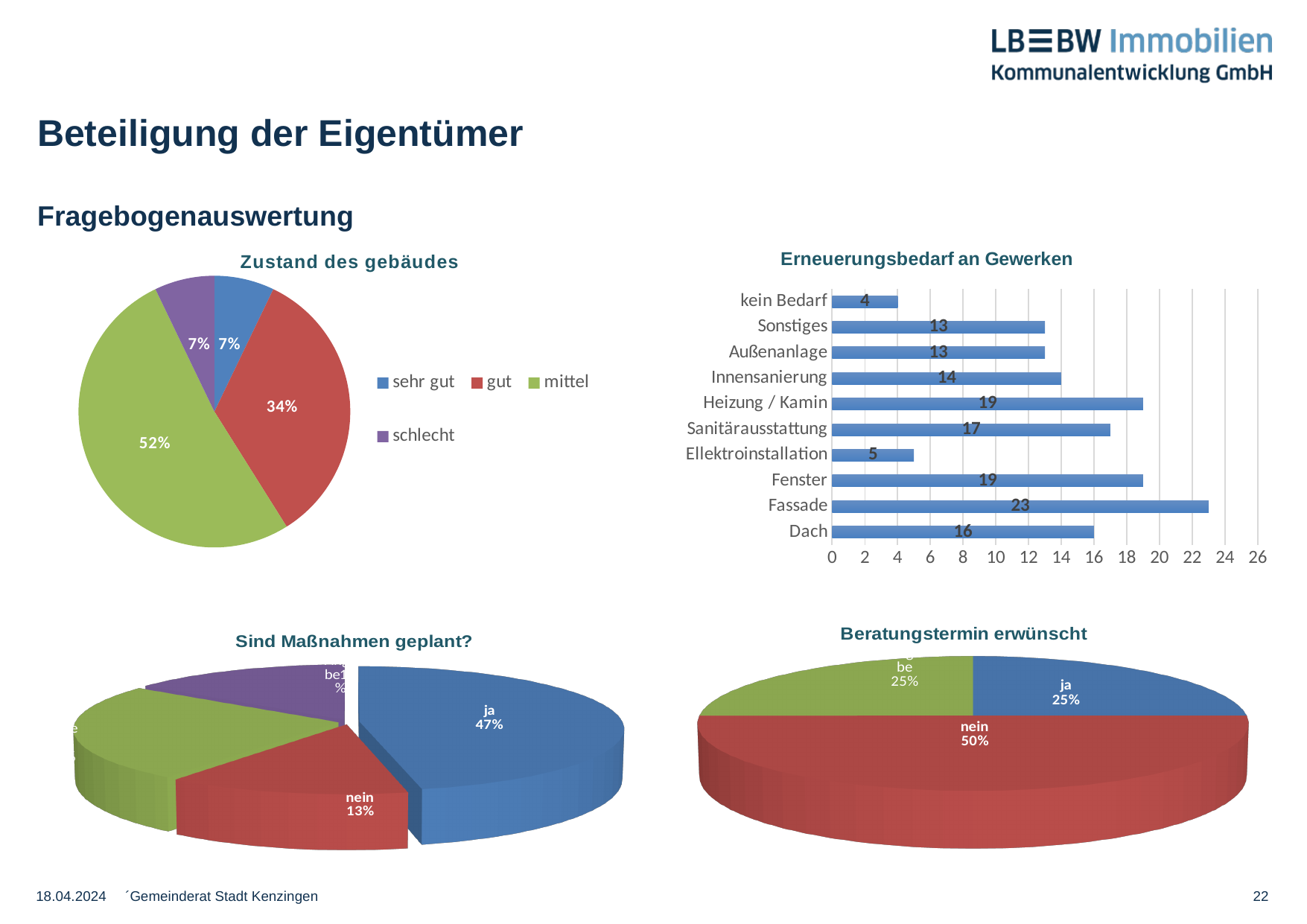

# Beteiligung der Eigentümer
Fragebogenauswertung

### Chart: Zustand des gebäudes

| Category |  |
|---|---|
| sehr gut | 4.0 |
| gut | 19.0 |
| mittel | 29.0 |
| schlecht | 4.0 |

### Chart: Erneuerungsbedarf an Gewerken

| Category |  |
|---|---|
| Dach | 16.0 |
| Fassade | 23.0 |
| Fenster | 19.0 |
| Ellektroinstallation | 5.0 |
| Sanitärausstattung | 17.0 |
| Heizung / Kamin | 19.0 |
| Innensanierung | 14.0 |
| Außenanlage | 13.0 |
| Sonstiges | 13.0 |
| kein Bedarf | 4.0 |

[unsupported chart]

[unsupported chart]

[unsupported chart]

18.04.2024
´Gemeinderat Stadt Kenzingen
22